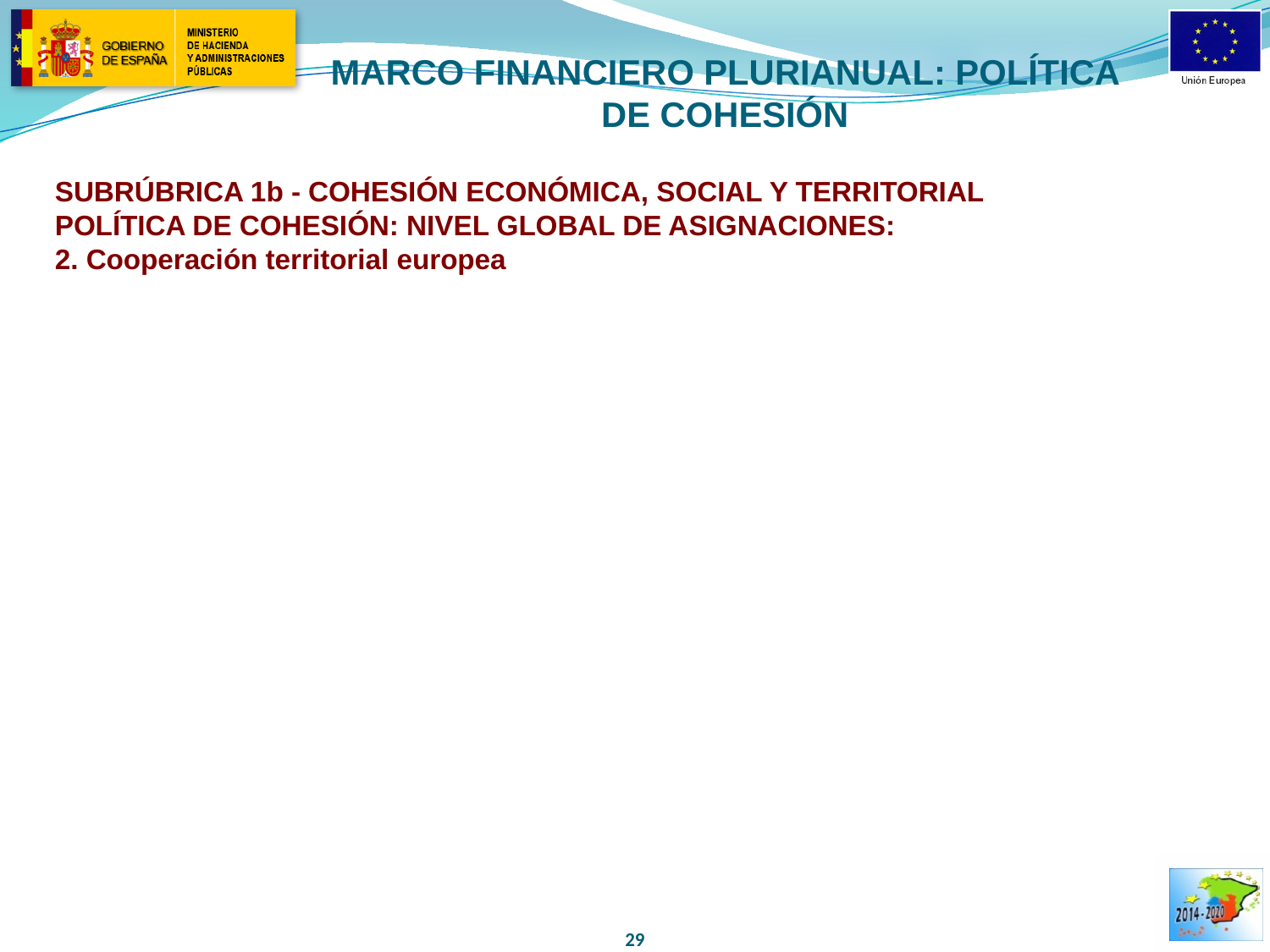

# MARCO FINANCIERO PLURIANUAL: POLÍTICA DE COHESIÓN
SUBRÚBRICA 1b - COHESIÓN ECONÓMICA, SOCIAL Y TERRITORIAL
POLÍTICA DE COHESIÓN: NIVEL GLOBAL DE ASIGNACIONES:
2. Cooperación territorial europea

29